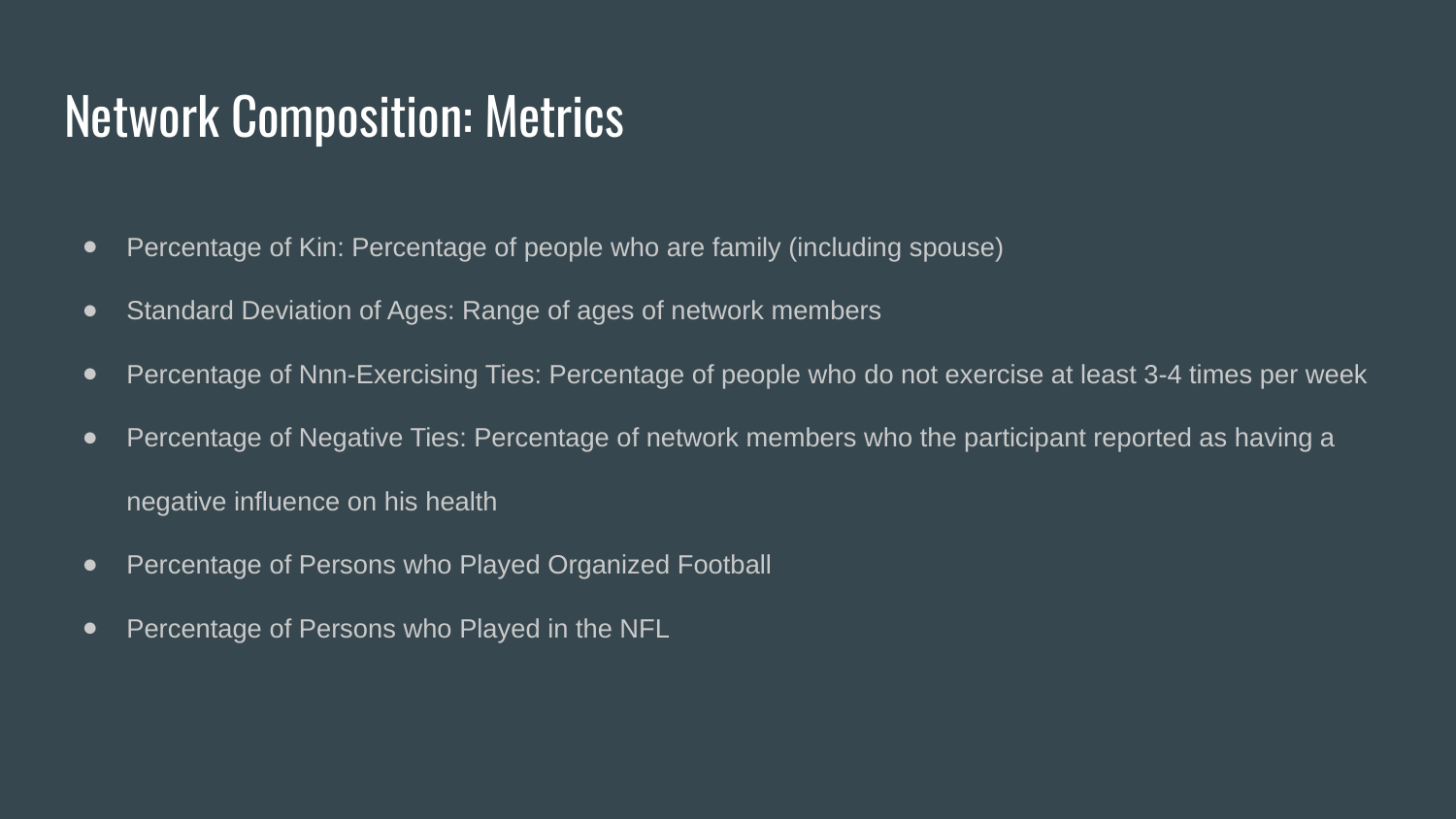

# Network Composition: Metrics
Percentage of Kin: Percentage of people who are family (including spouse)
Standard Deviation of Ages: Range of ages of network members
Percentage of Nnn-Exercising Ties: Percentage of people who do not exercise at least 3-4 times per week
Percentage of Negative Ties: Percentage of network members who the participant reported as having a negative influence on his health
Percentage of Persons who Played Organized Football
Percentage of Persons who Played in the NFL